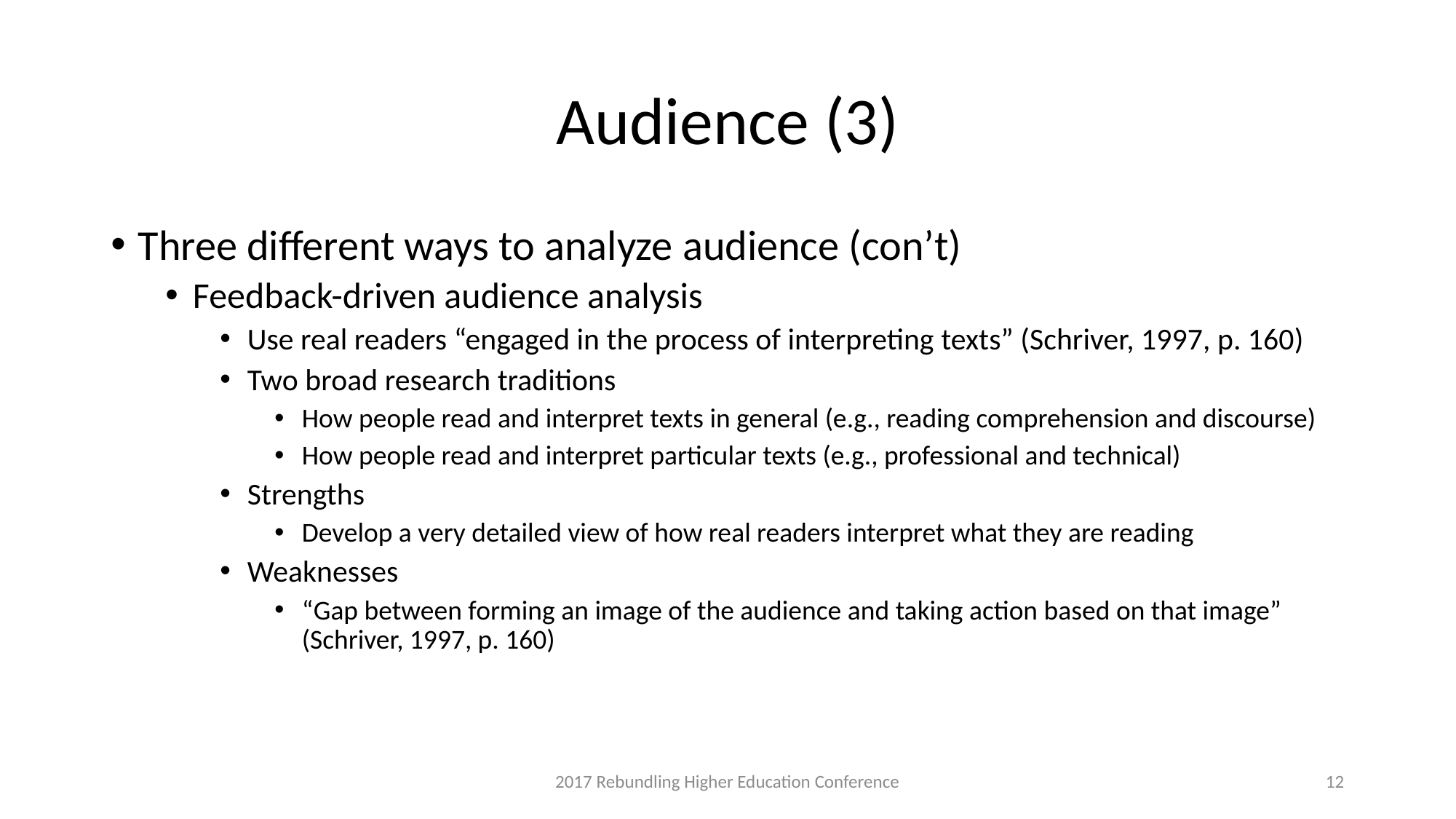

# Audience (3)
Three different ways to analyze audience (con’t)
Feedback-driven audience analysis
Use real readers “engaged in the process of interpreting texts” (Schriver, 1997, p. 160)
Two broad research traditions
How people read and interpret texts in general (e.g., reading comprehension and discourse)
How people read and interpret particular texts (e.g., professional and technical)
Strengths
Develop a very detailed view of how real readers interpret what they are reading
Weaknesses
“Gap between forming an image of the audience and taking action based on that image” (Schriver, 1997, p. 160)
2017 Rebundling Higher Education Conference
12